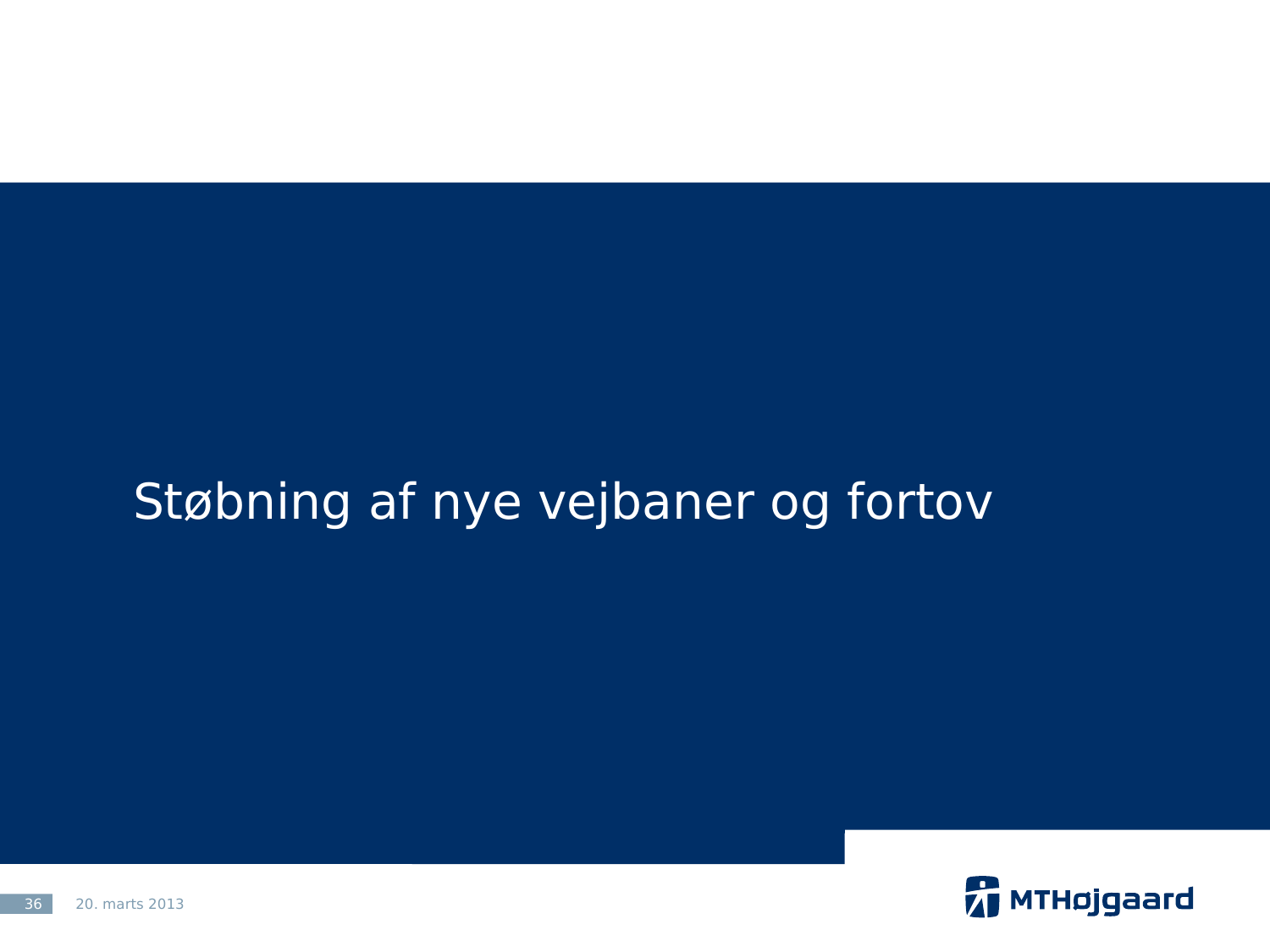

#
Støbning af nye vejbaner og fortov
36
20. marts 2013